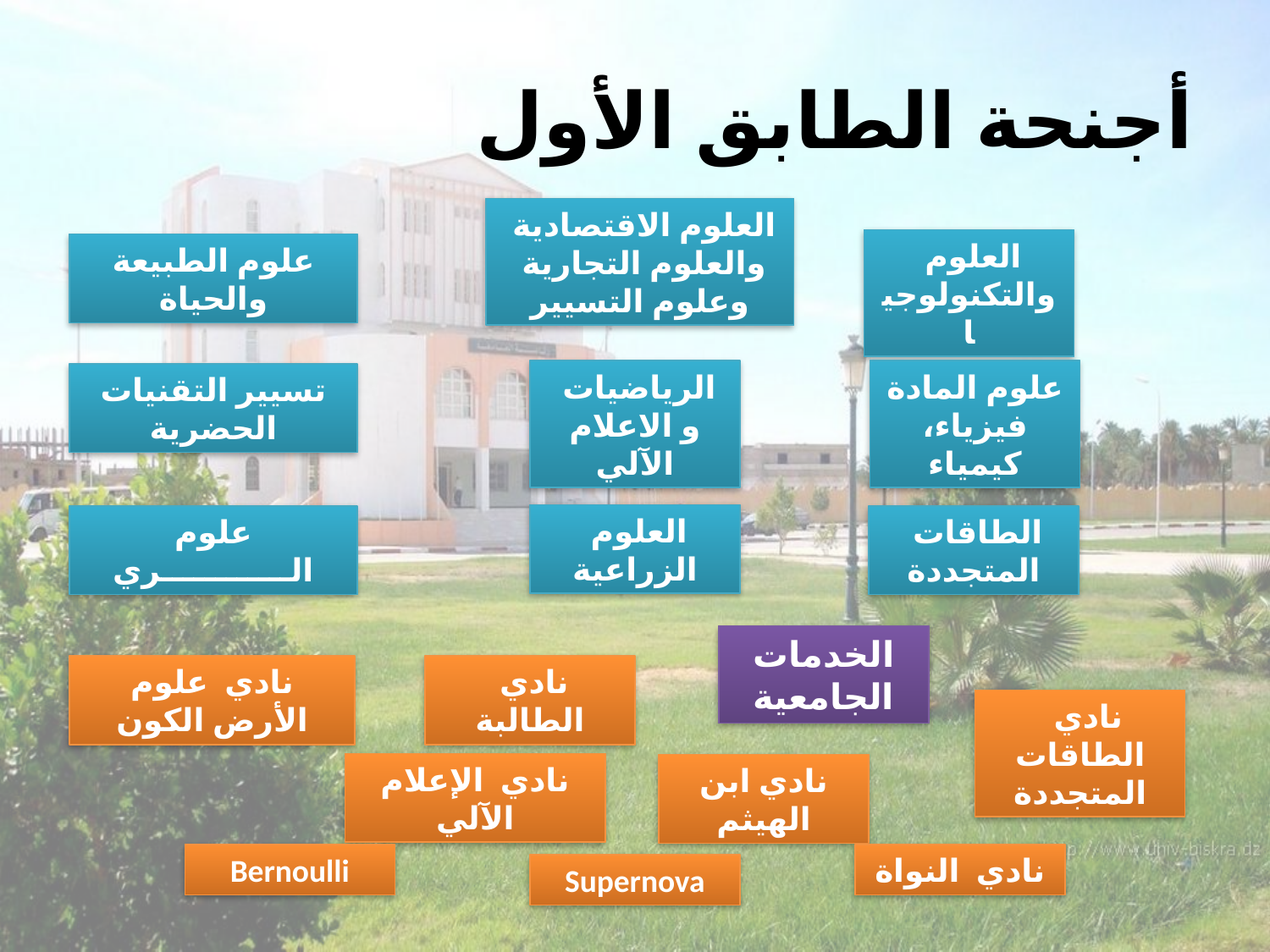

# أجنحة الطابق الأول
العلوم الاقتصادية
والعلوم التجارية
وعلوم التسيير
العلوم
والتكنولوجيا
علوم الطبيعة والحياة
علوم المادة
فيزياء، كيمياء
الرياضيات
و الاعلام الآلي
تسيير التقنيات الحضرية
العلوم
الزراعية
علوم الــــــــــــري
الطاقات
المتجددة
الخدمات الجامعية
نادي  علوم الأرض الكون
نادي  الطالبة
نادي
الطاقات المتجددة
نادي  الإعلام الآلي
نادي ابن الهيثم
Bernoulli
نادي  النواة
Supernova